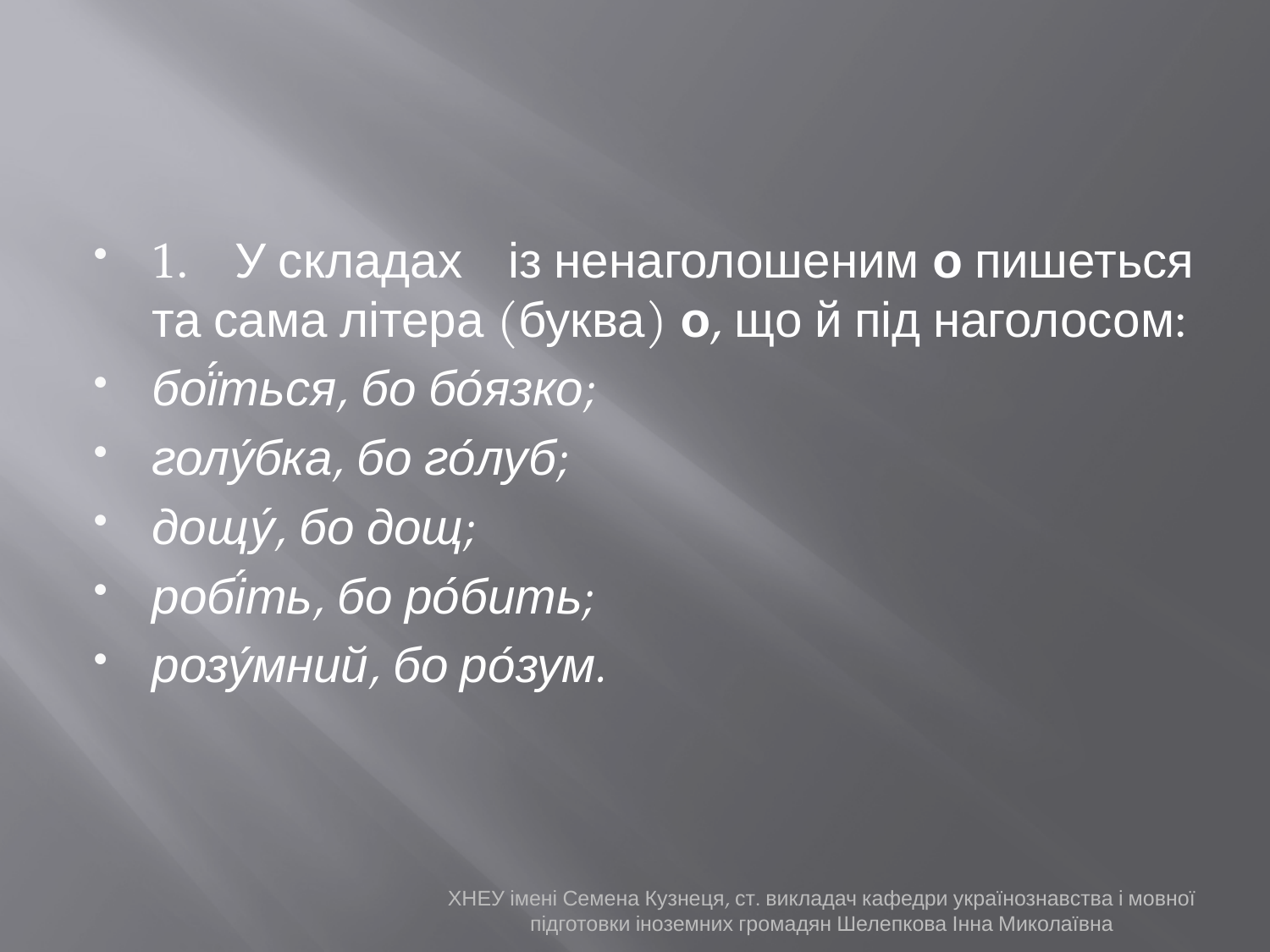

#
1. У складах із ненаголошеним о пишеться та сама літера (буква) о, що й під наголосом:
бої́ться, бо бо́язко;
голу́бка, бо го́луб;
дощу́, бо дощ;
робі́ть, бо ро́бить;
розу́мний, бо ро́зум.
ХНЕУ імені Семена Кузнеця, ст. викладач кафедри українознавства і мовної підготовки іноземних громадян Шелепкова Інна Миколаївна